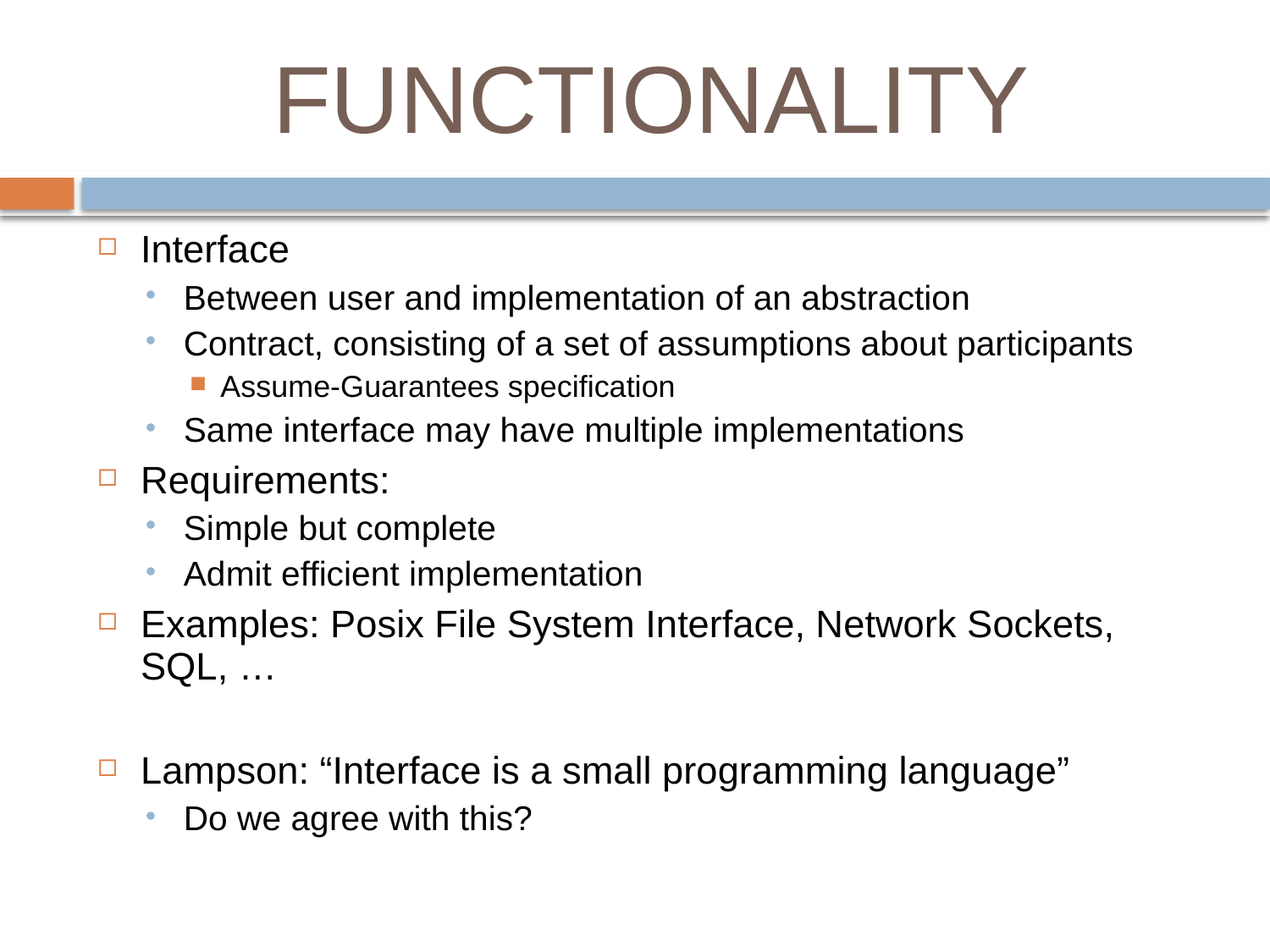

# FUNCTIONALITY
Interface
Between user and implementation of an abstraction
Contract, consisting of a set of assumptions about participants
Assume-Guarantees specification
Same interface may have multiple implementations
Requirements:
Simple but complete
Admit efficient implementation
Examples: Posix File System Interface, Network Sockets, SQL, …

Lampson: “Interface is a small programming language”
Do we agree with this?